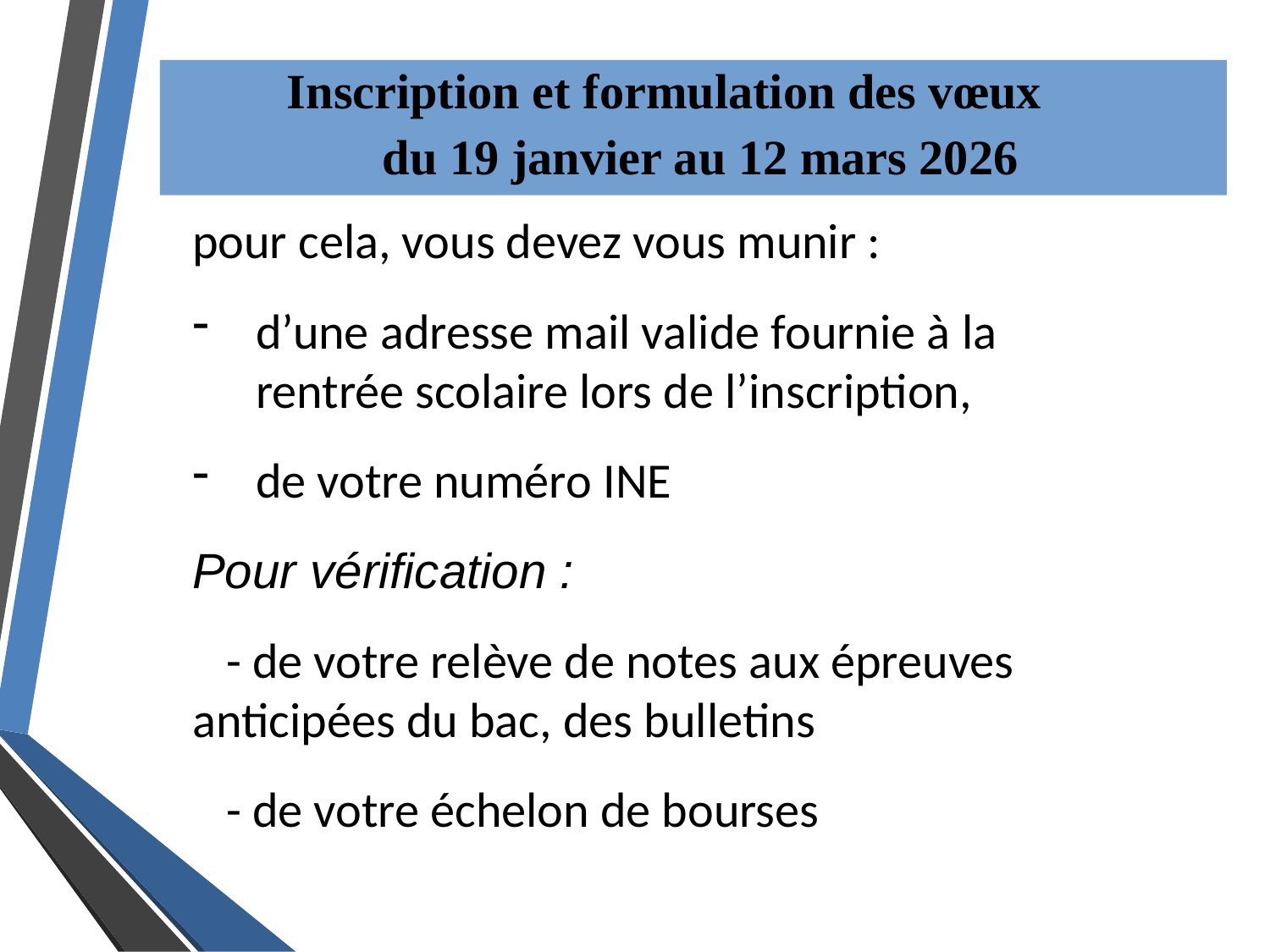

Inscription et formulation des vœux
 du 19 janvier au 12 mars 2026

pour cela, vous devez vous munir :
d’une adresse mail valide fournie à la rentrée scolaire lors de l’inscription,
de votre numéro INE
Pour vérification :
   - de votre relève de notes aux épreuves anticipées du bac, des bulletins
   - de votre échelon de bourses